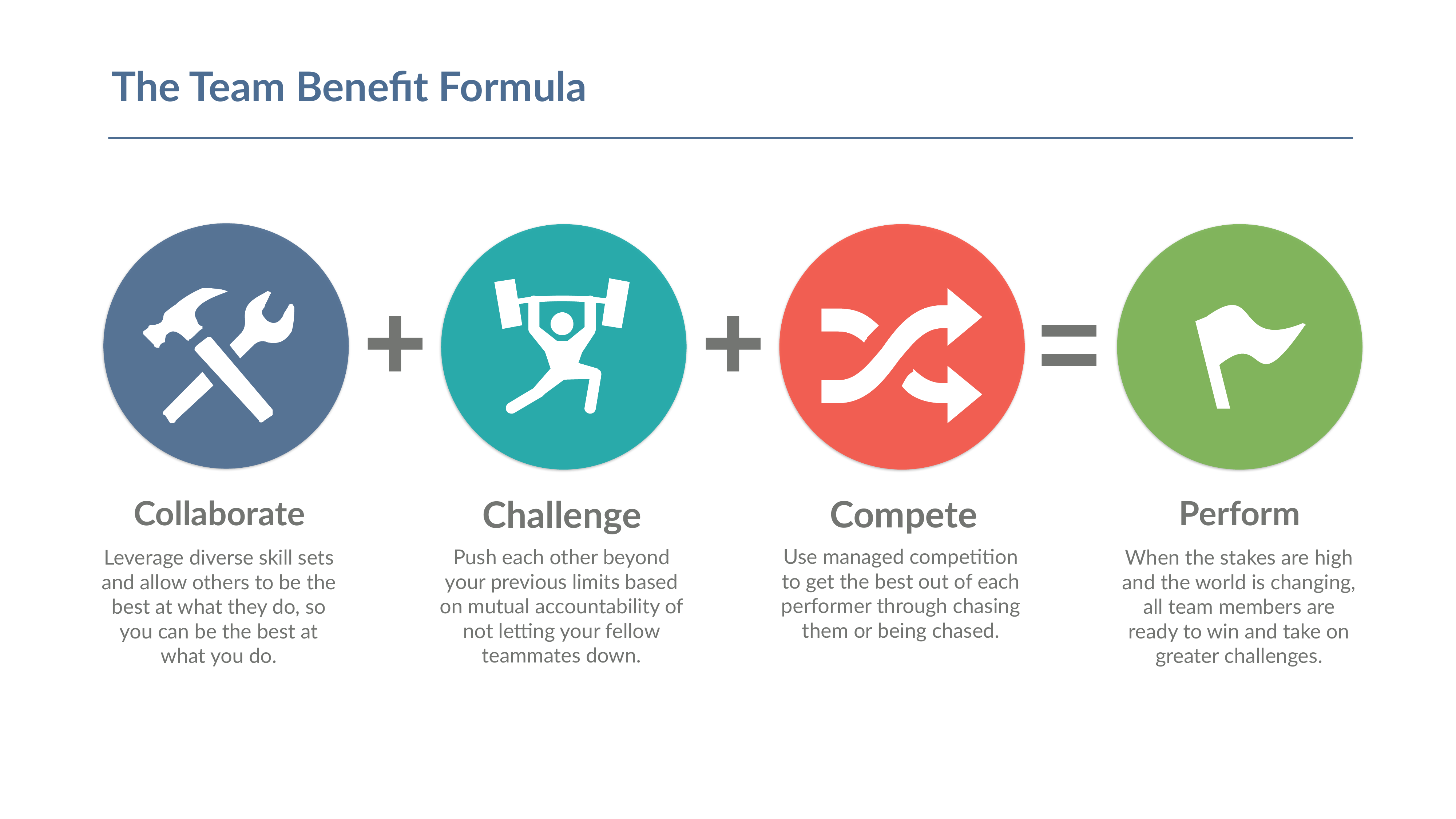

The Team Benefit Formula

+
+
=

Compete
Challenge
Collaborate
Perform
Use managed competition to get the best out of each performer through chasing them or being chased.
Push each other beyond your previous limits based on mutual accountability of not letting your fellow teammates down.
Leverage diverse skill sets and allow others to be the best at what they do, so you can be the best at what you do.
When the stakes are high and the world is changing, all team members are ready to win and take on greater challenges.